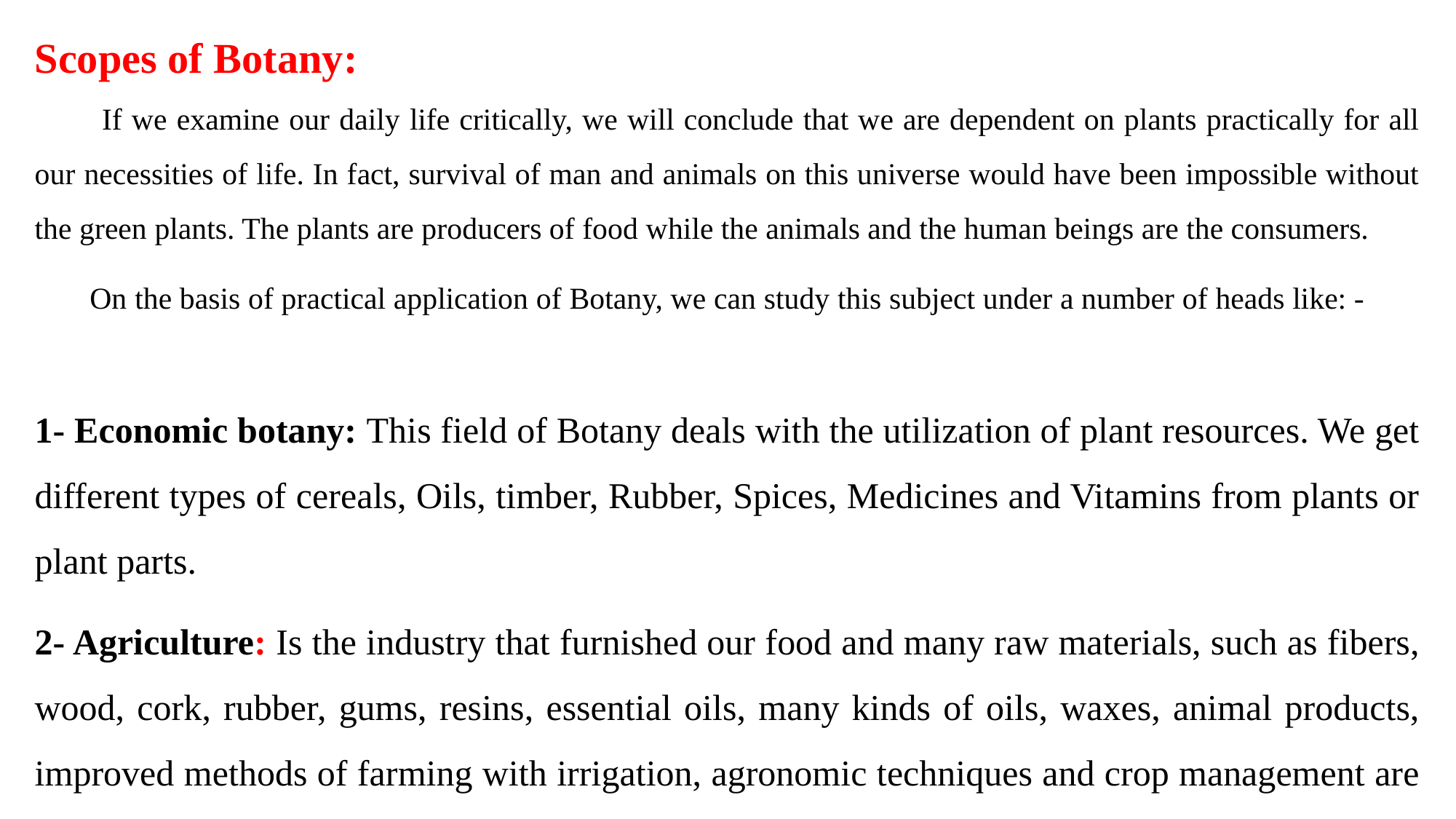

Scopes of Botany:
       If we examine our daily life critically, we will conclude that we are dependent on plants practically for all our necessities of life. In fact, survival of man and animals on this universe would have been impossible without the green plants. The plants are producers of food while the animals and the human beings are the consumers.
       On the basis of practical application of Botany, we can study this subject under a number of heads like: -
1- Economic botany: This field of Botany deals with the utilization of plant resources. We get different types of cereals, Oils, timber, Rubber, Spices, Medicines and Vitamins from plants or plant parts.
2- Agriculture: Is the industry that furnished our food and many raw materials, such as fibers, wood, cork, rubber, gums, resins, essential oils, many kinds of oils, waxes, animal products, improved methods of farming with irrigation, agronomic techniques and crop management are covered within agriculture.